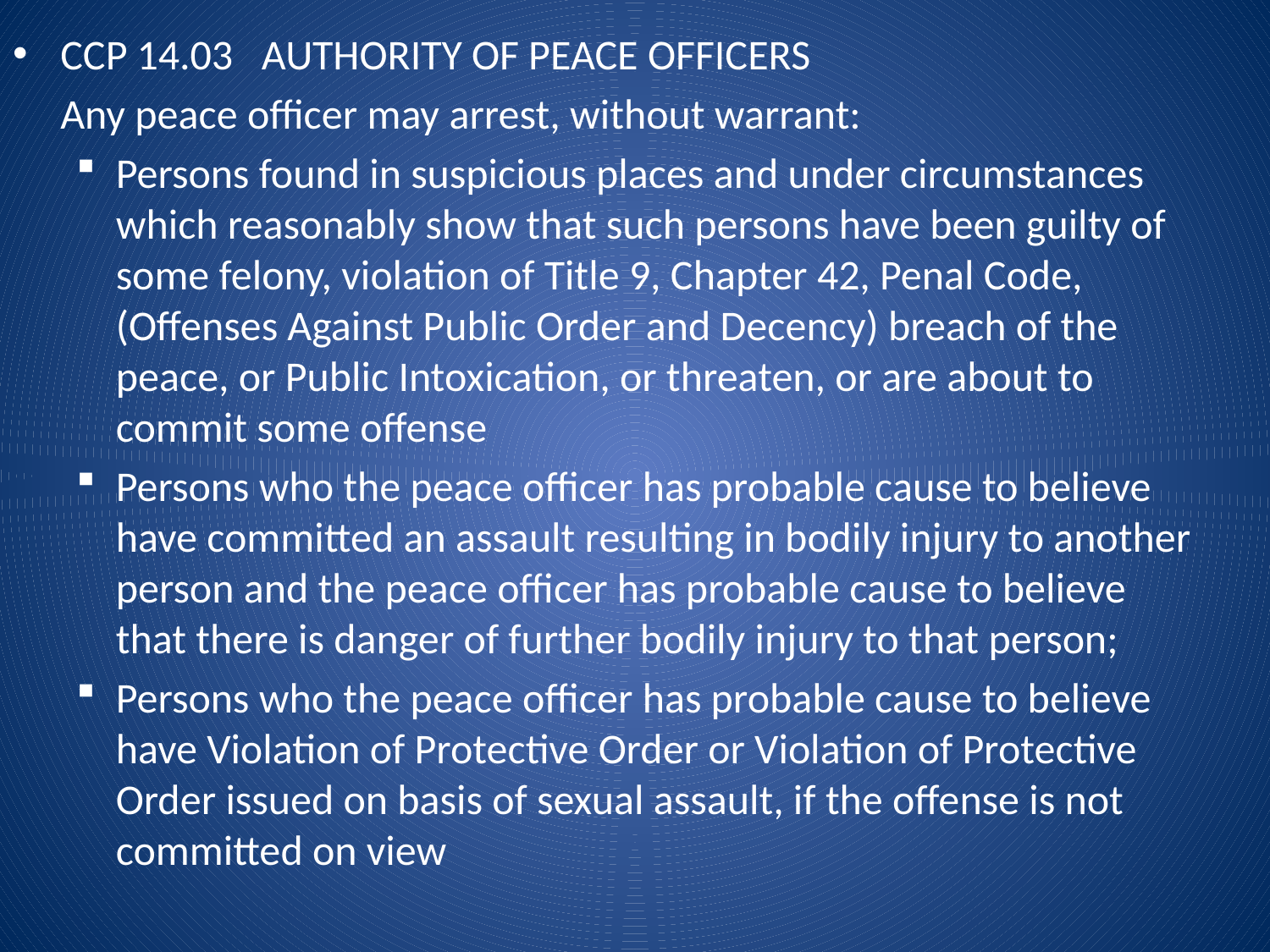

CCP 14.03   AUTHORITY OF PEACE OFFICERS
	Any peace officer may arrest, without warrant:
Persons found in suspicious places and under circumstances which reasonably show that such persons have been guilty of some felony, violation of Title 9, Chapter 42, Penal Code, (Offenses Against Public Order and Decency) breach of the peace, or Public Intoxication, or threaten, or are about to commit some offense
Persons who the peace officer has probable cause to believe have committed an assault resulting in bodily injury to another person and the peace officer has probable cause to believe that there is danger of further bodily injury to that person;
Persons who the peace officer has probable cause to believe have Violation of Protective Order or Violation of Protective Order issued on basis of sexual assault, if the offense is not committed on view